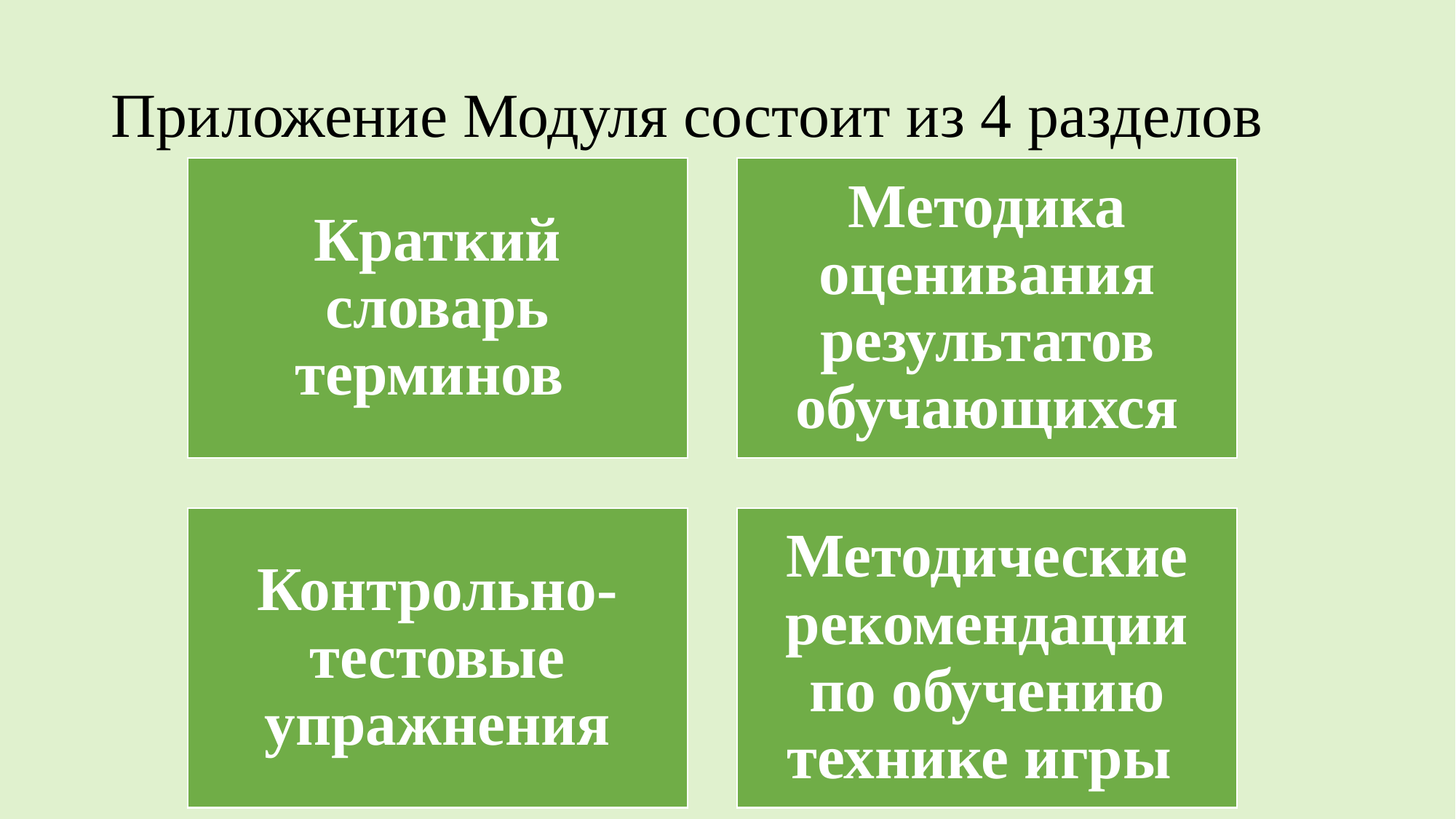

# Приложение Модуля состоит из 4 разделов
Краткий словарь терминов
Методика оценивания результатов обучающихся
Контрольно-тестовые упражнения
Методические рекомендации по обучению технике игры